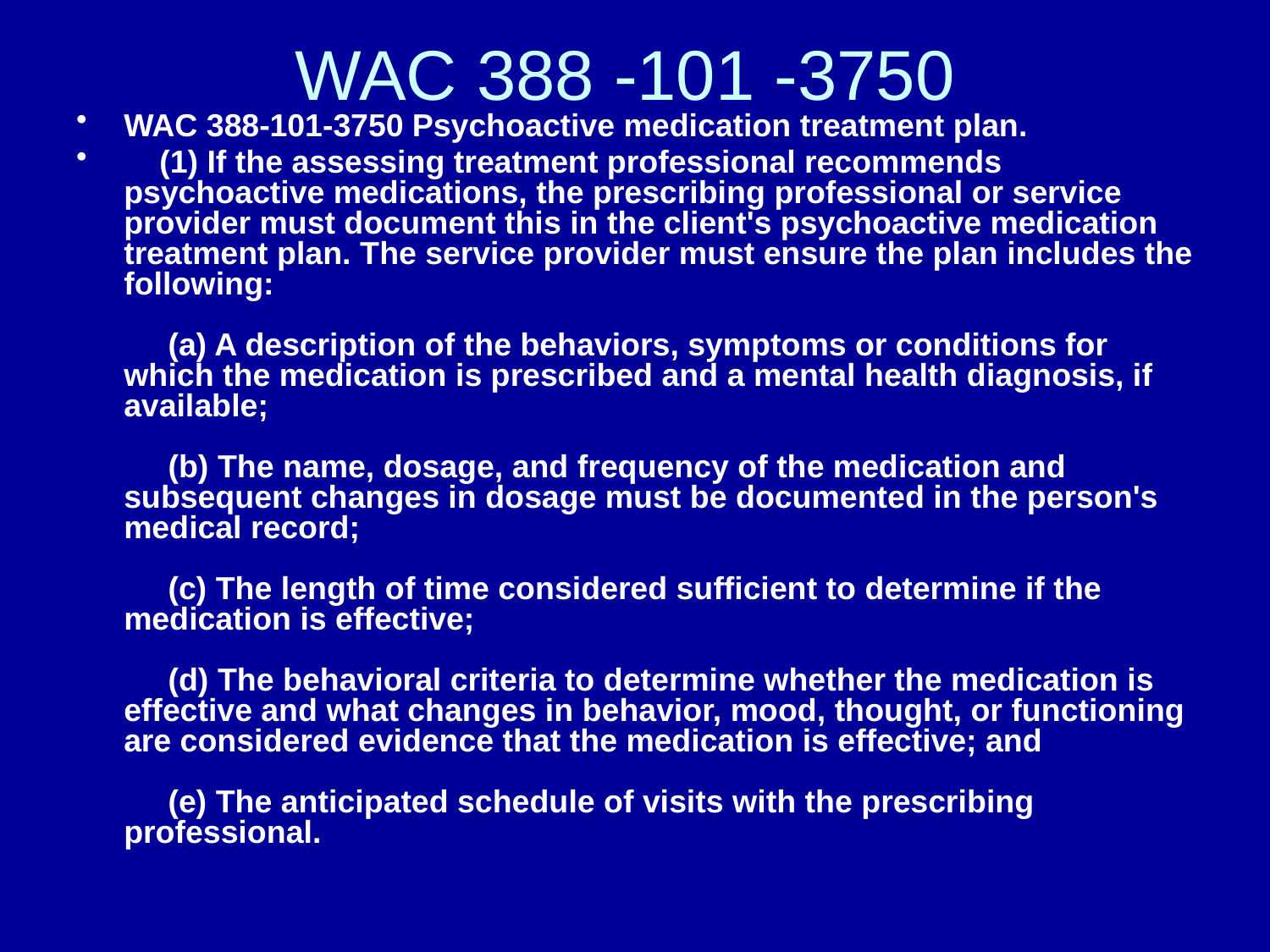

# WAC 388 -101 -3750
WAC 388-101-3750 Psychoactive medication treatment plan.
    (1) If the assessing treatment professional recommends psychoactive medications, the prescribing professional or service provider must document this in the client's psychoactive medication treatment plan. The service provider must ensure the plan includes the following:
     (a) A description of the behaviors, symptoms or conditions for which the medication is prescribed and a mental health diagnosis, if available;
     (b) The name, dosage, and frequency of the medication and subsequent changes in dosage must be documented in the person's medical record;
     (c) The length of time considered sufficient to determine if the medication is effective;
     (d) The behavioral criteria to determine whether the medication is effective and what changes in behavior, mood, thought, or functioning are considered evidence that the medication is effective; and
     (e) The anticipated schedule of visits with the prescribing professional.